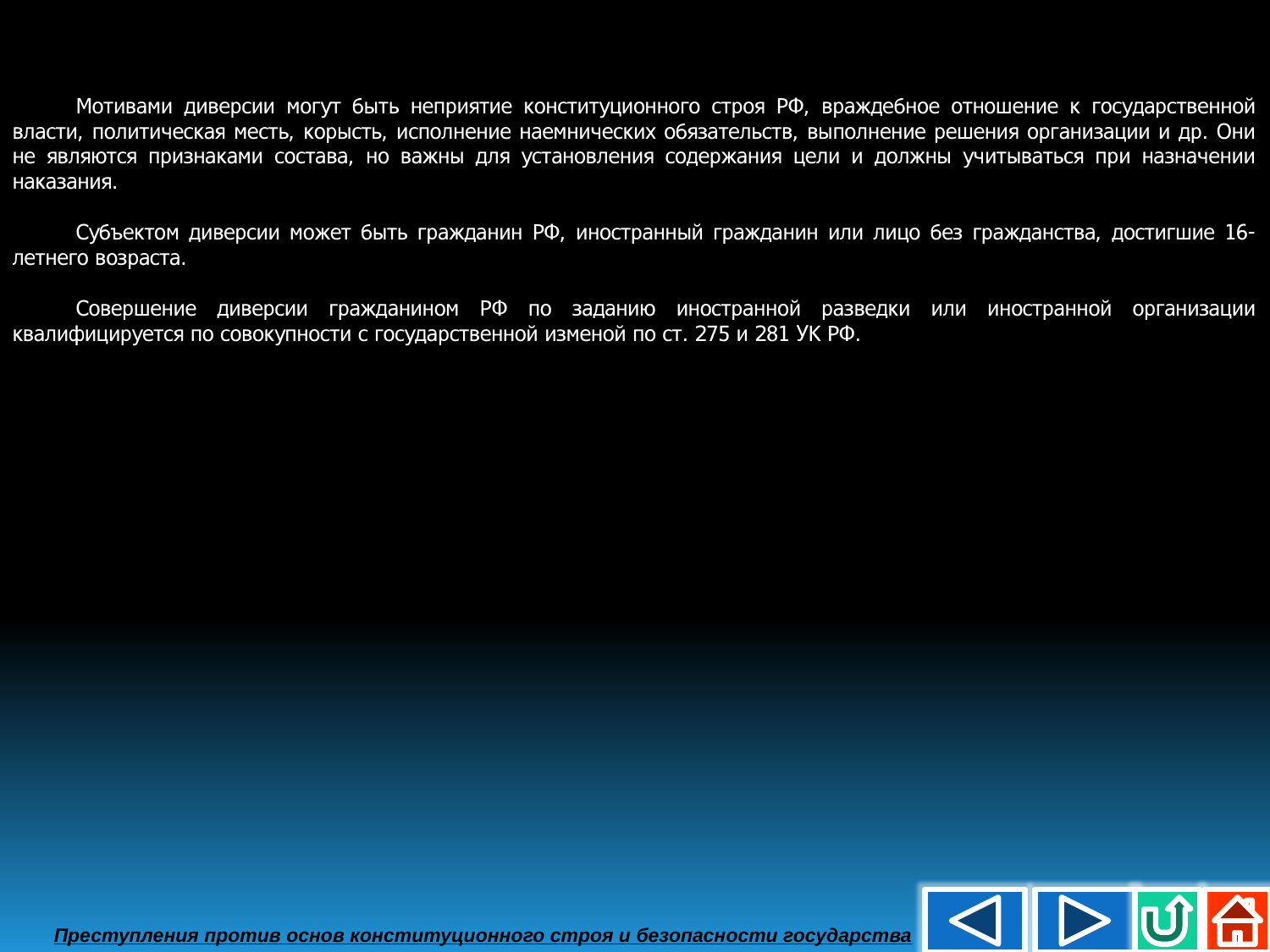

Мотивами диверсии могут быть неприятие конституционного строя РФ, враждебное отношение к государственной власти, политическая месть, корысть, исполнение наемнических обязательств, выполнение решения организации и др. Они не являются признаками состава, но важны для установления содержания цели и должны учитываться при назначении наказания.

Субъектом диверсии может быть гражданин РФ, иностранный гражданин или лицо без гражданства, достигшие 16-летнего возраста.

Совершение диверсии гражданином РФ по заданию иностранной разведки или иностранной организации квалифицируется по совокупности с государственной изменой по ст. 275 и 281 УК РФ.

Преступления против основ конституционного строя и безопасности государства